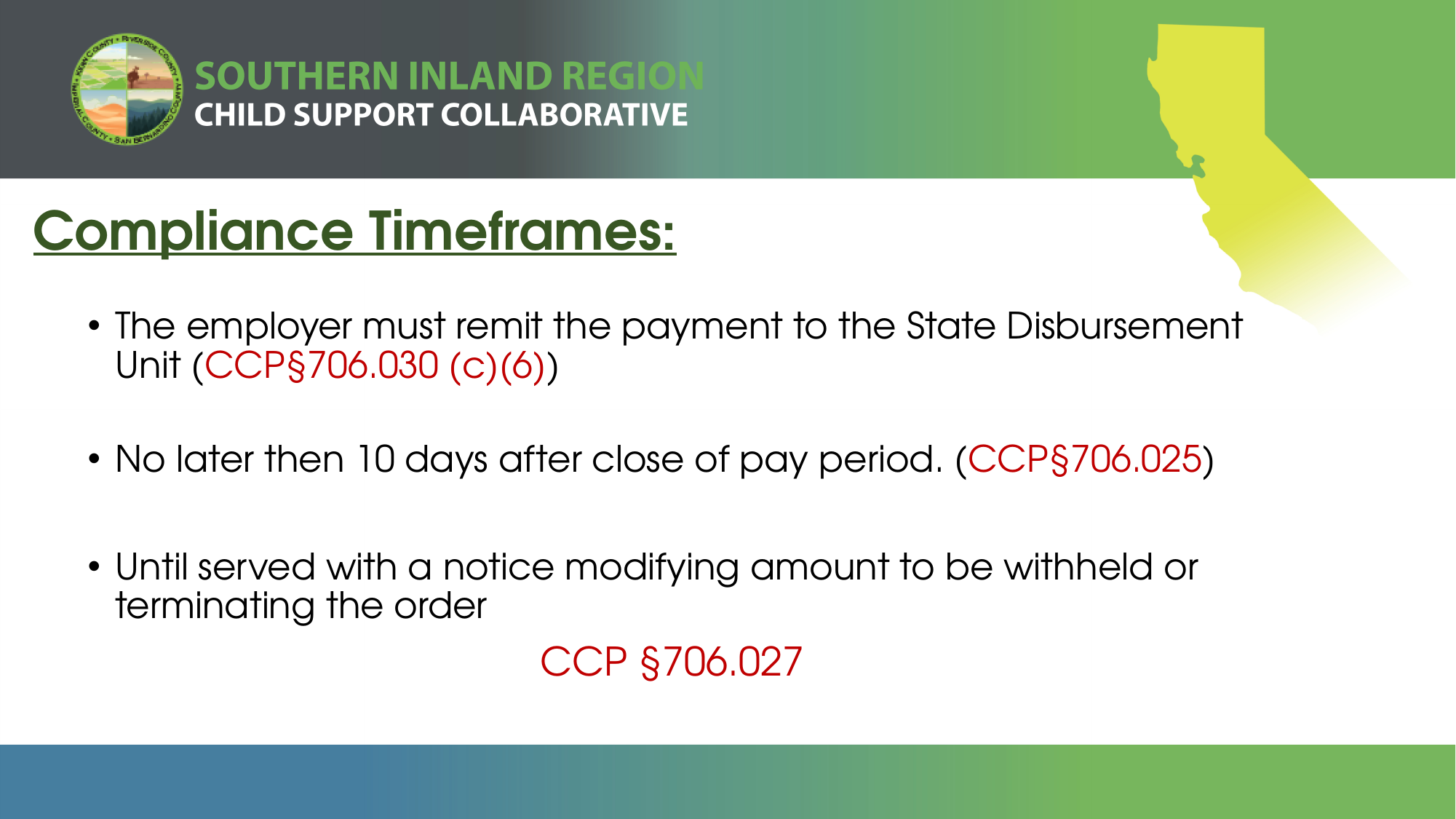

Compliance Timeframes:

The employer must remit the payment to the State Disbursement Unit (CCP§706.030 (c)(6))

No later then 10 days after close of pay period. (CCP§706.025)

Until served with a notice modifying amount to be withheld or terminating the order
CCP §706.027